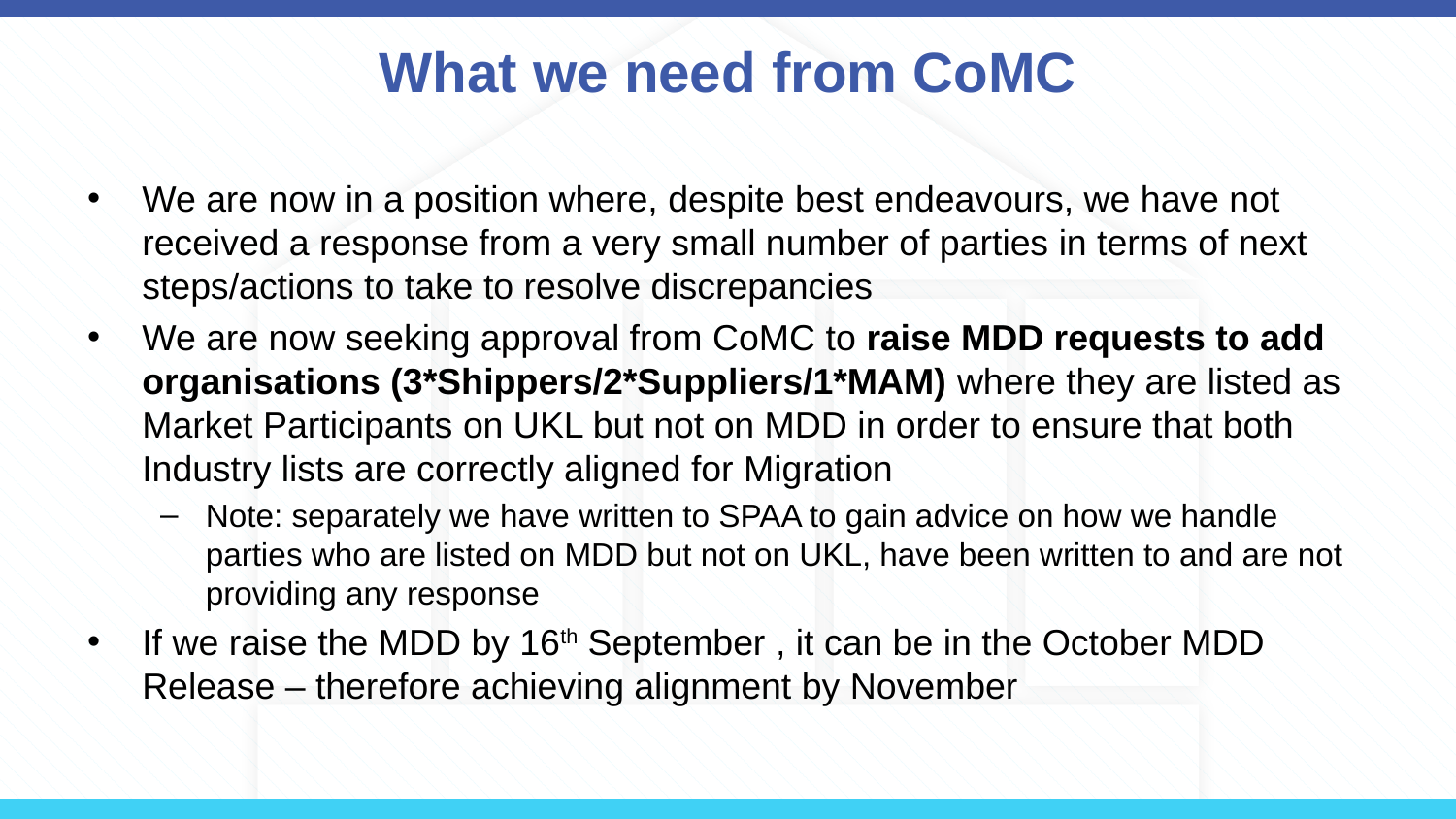

# What we need from CoMC
We are now in a position where, despite best endeavours, we have not received a response from a very small number of parties in terms of next steps/actions to take to resolve discrepancies
We are now seeking approval from CoMC to raise MDD requests to add organisations (3*Shippers/2*Suppliers/1*MAM) where they are listed as Market Participants on UKL but not on MDD in order to ensure that both Industry lists are correctly aligned for Migration
Note: separately we have written to SPAA to gain advice on how we handle parties who are listed on MDD but not on UKL, have been written to and are not providing any response
If we raise the MDD by 16th September , it can be in the October MDD Release – therefore achieving alignment by November